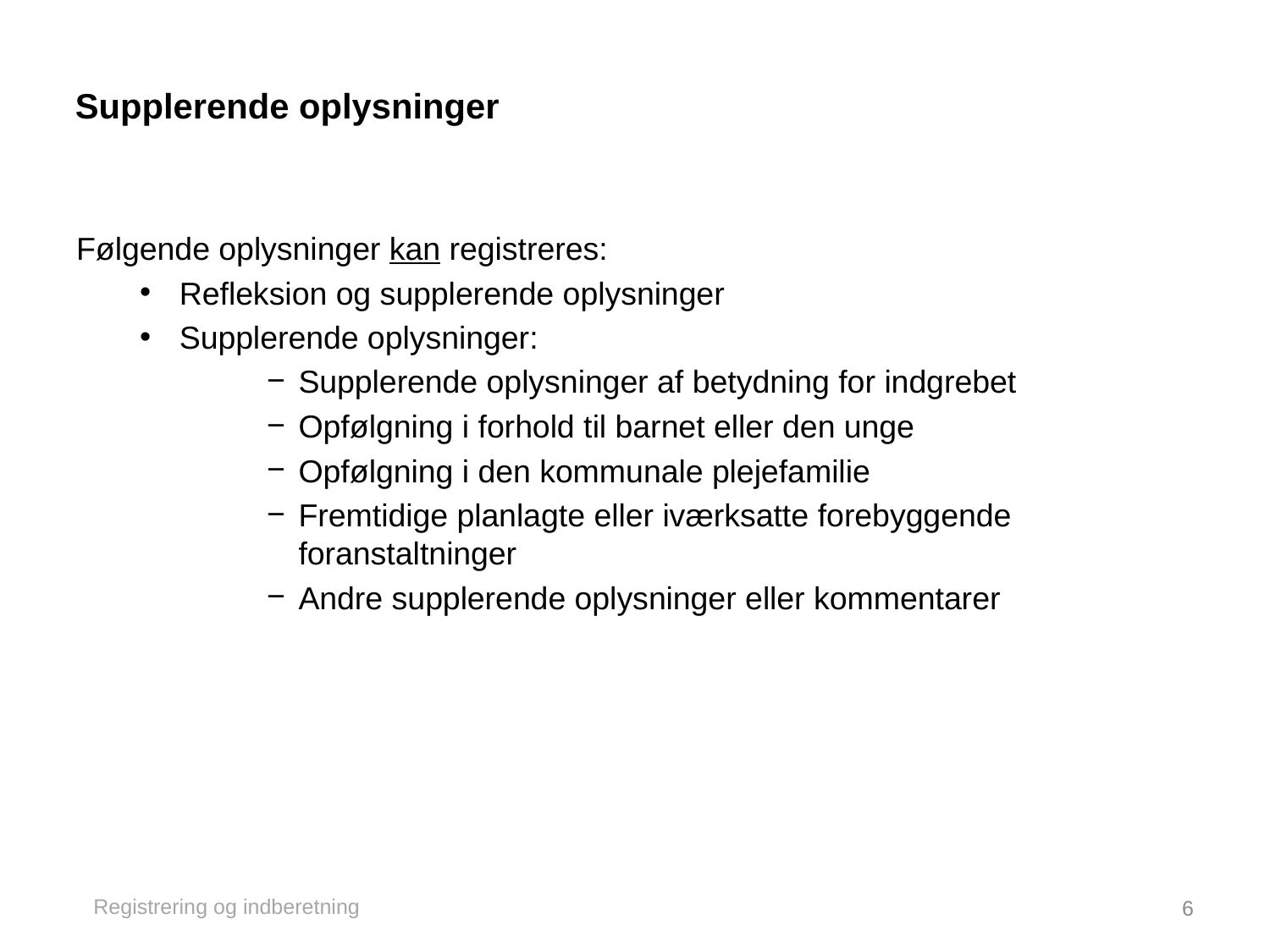

# Supplerende oplysninger
Følgende oplysninger kan registreres:
Refleksion og supplerende oplysninger
Supplerende oplysninger:
Supplerende oplysninger af betydning for indgrebet
Opfølgning i forhold til barnet eller den unge
Opfølgning i den kommunale plejefamilie
Fremtidige planlagte eller iværksatte forebyggende foranstaltninger
Andre supplerende oplysninger eller kommentarer
Registrering og indberetning
6